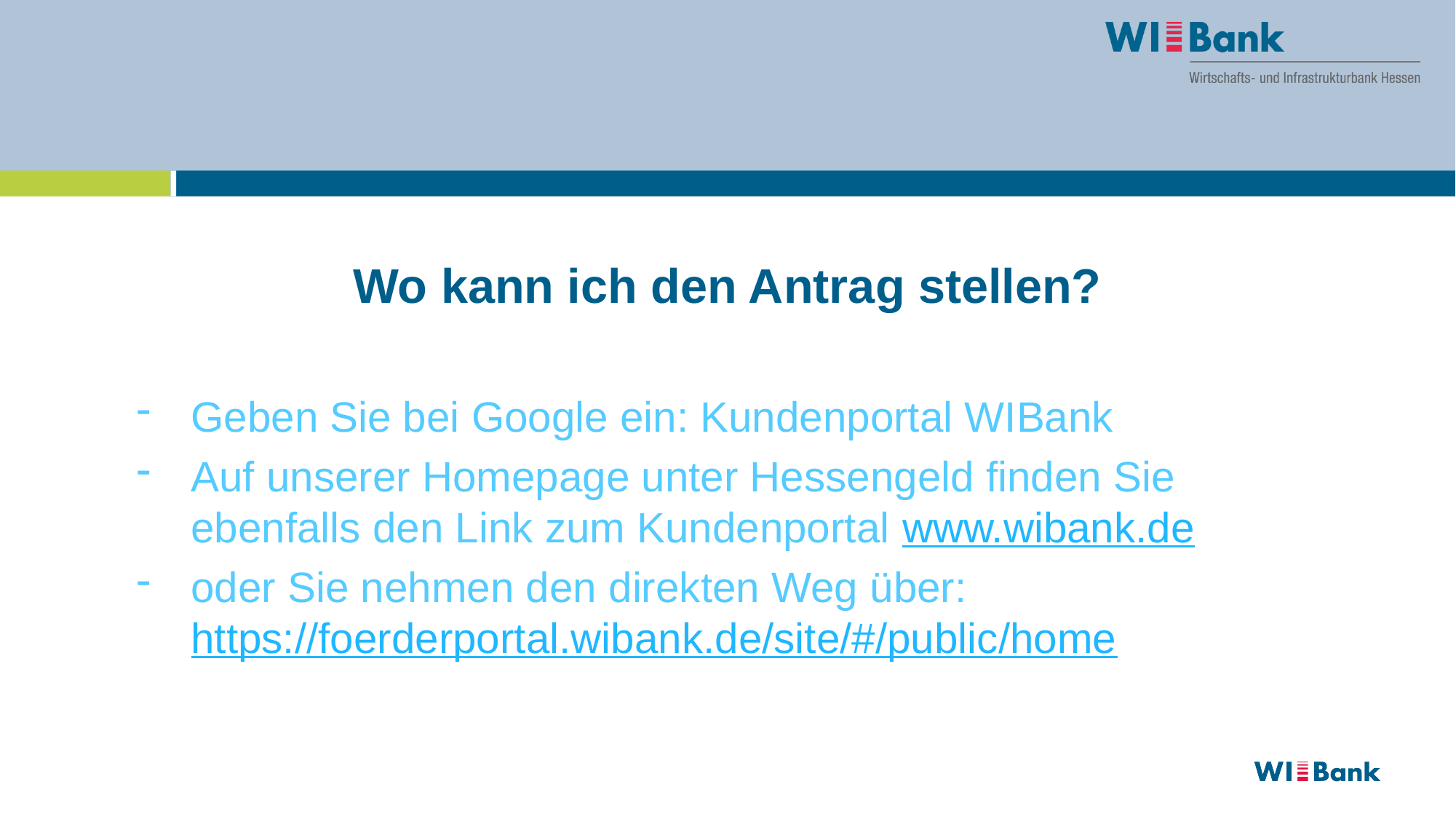

# Wo kann ich den Antrag stellen?
Geben Sie bei Google ein: Kundenportal WIBank
Auf unserer Homepage unter Hessengeld finden Sie ebenfalls den Link zum Kundenportal www.wibank.de
oder Sie nehmen den direkten Weg über: https://foerderportal.wibank.de/site/#/public/home